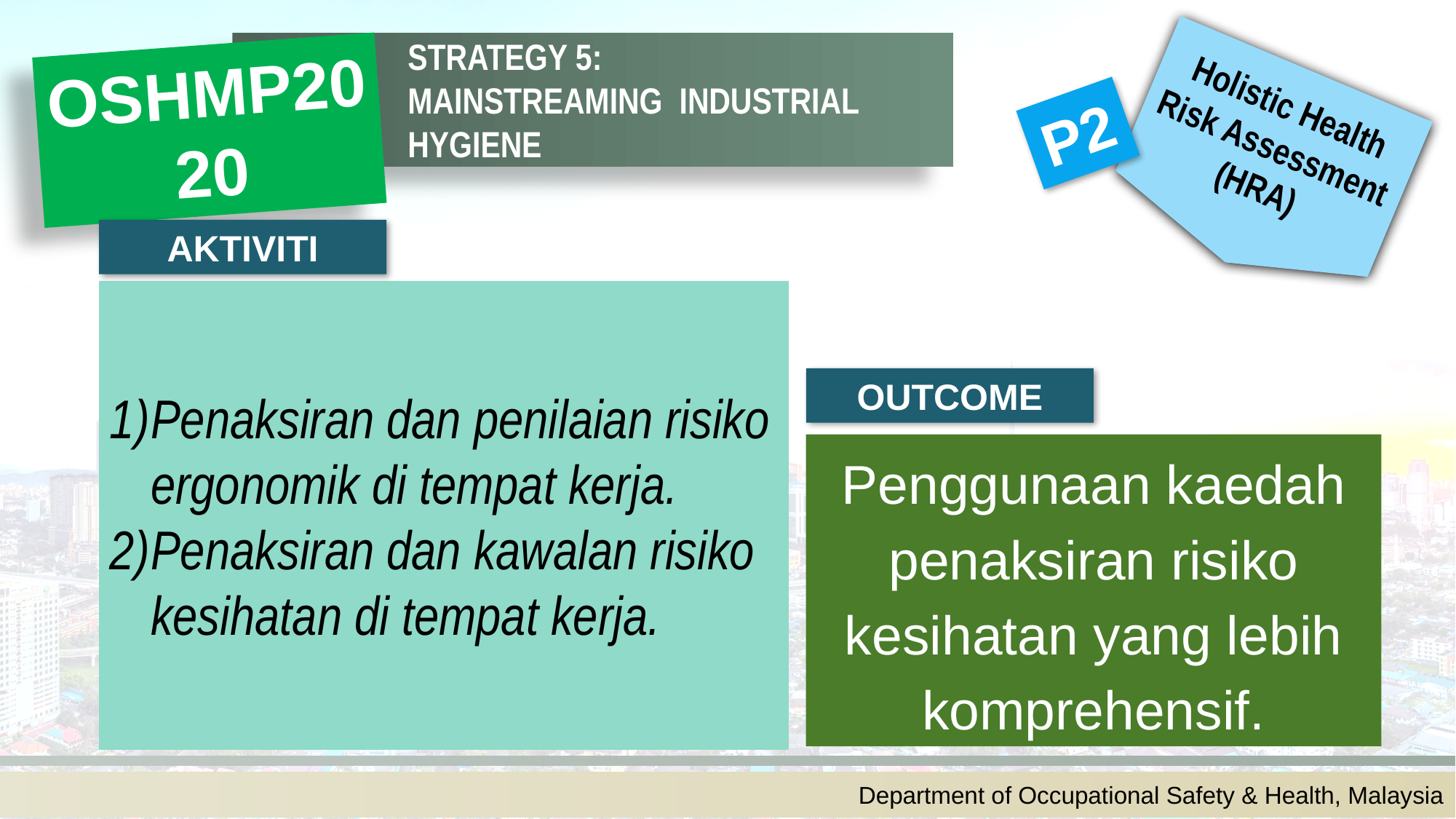

STRATEGY 5:
MAINSTREAMING  INDUSTRIAL HYGIENE
OSHMP2020
Holistic Health Risk Assessment (HRA)
P2
AKTIVITI
Penaksiran dan penilaian risiko ergonomik di tempat kerja.
Penaksiran dan kawalan risiko kesihatan di tempat kerja.
OUTCOME
Penggunaan kaedah penaksiran risiko kesihatan yang lebih komprehensif.